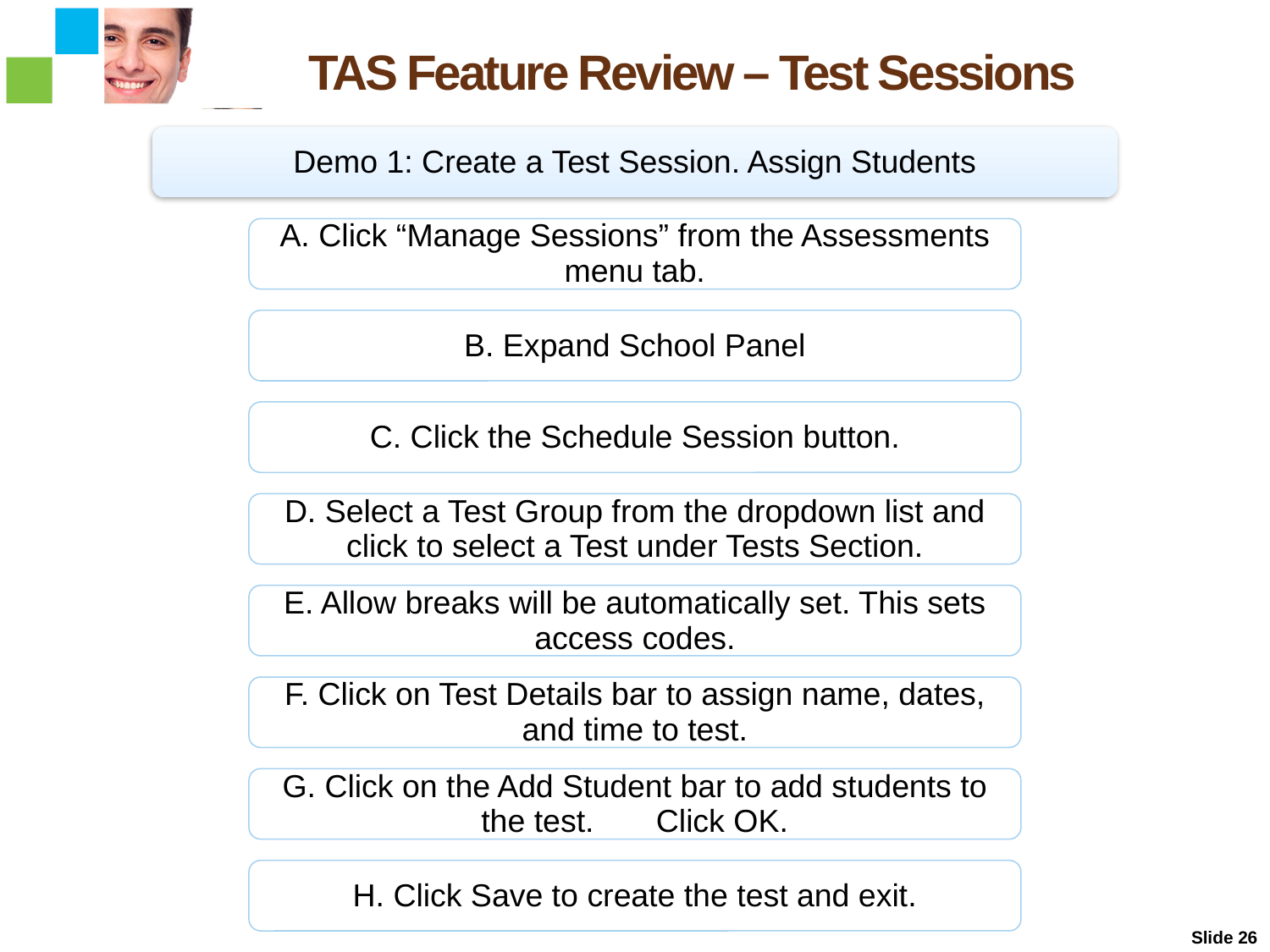

TAS Feature Review – Test Sessions
Demo 1: Create a Test Session. Assign Students
D. Select a Test Group from the dropdown list and click to select a Test under Tests Section.
E. Allow breaks will be automatically set. This sets access codes.
A. Click “Manage Sessions” from the Assessments menu tab.
B. Expand School Panel
F. Click on Test Details bar to assign name, dates, and time to test.
G. Click on the Add Student bar to add students to the test.       Click OK.
H. Click Save to create the test and exit.
C. Click the Schedule Session button.
Slide 26